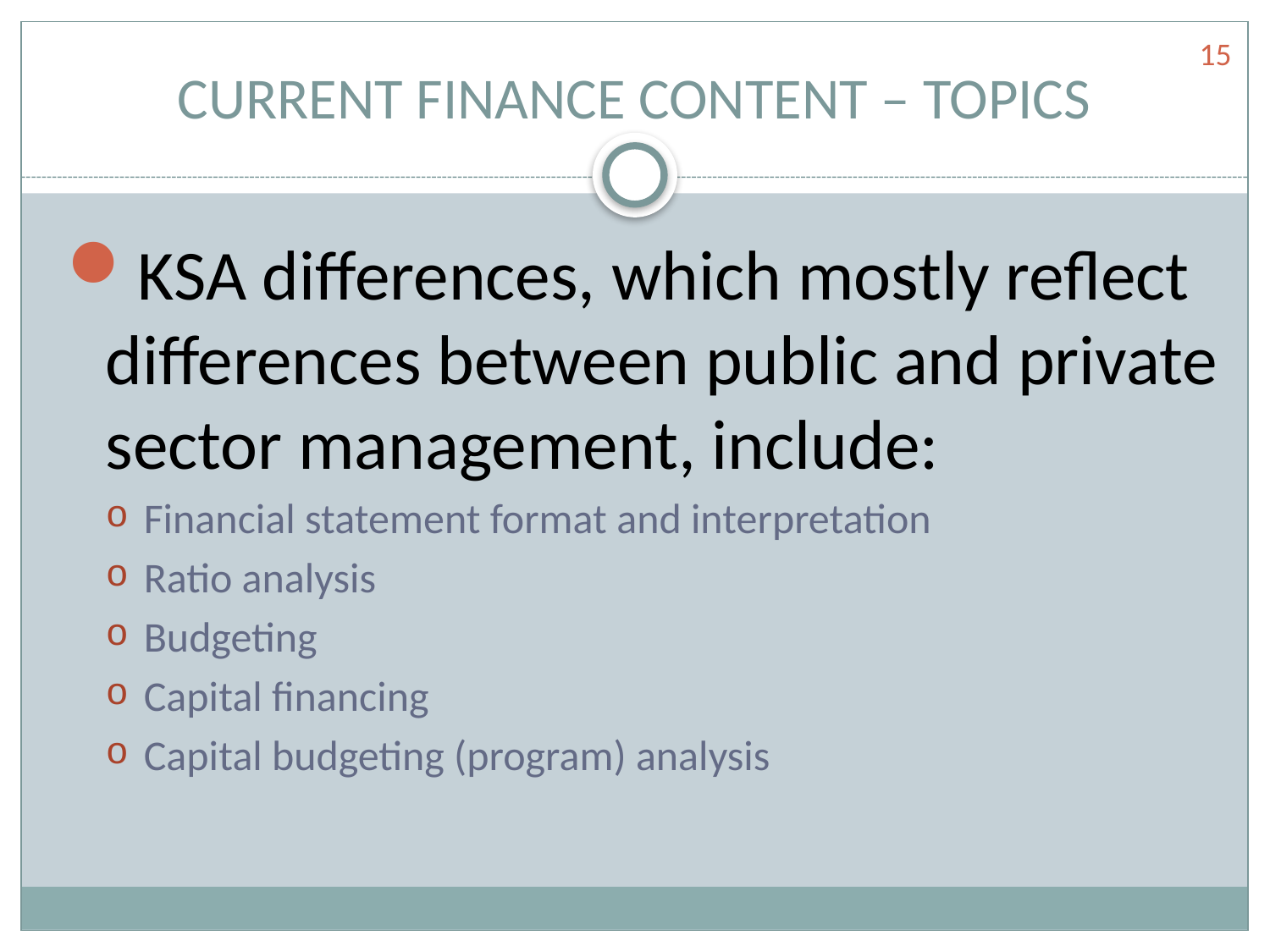

15
# CURRENT FINANCE CONTENT – TOPICS
KSA differences, which mostly reflect differences between public and private sector management, include:
Financial statement format and interpretation
Ratio analysis
Budgeting
Capital financing
Capital budgeting (program) analysis